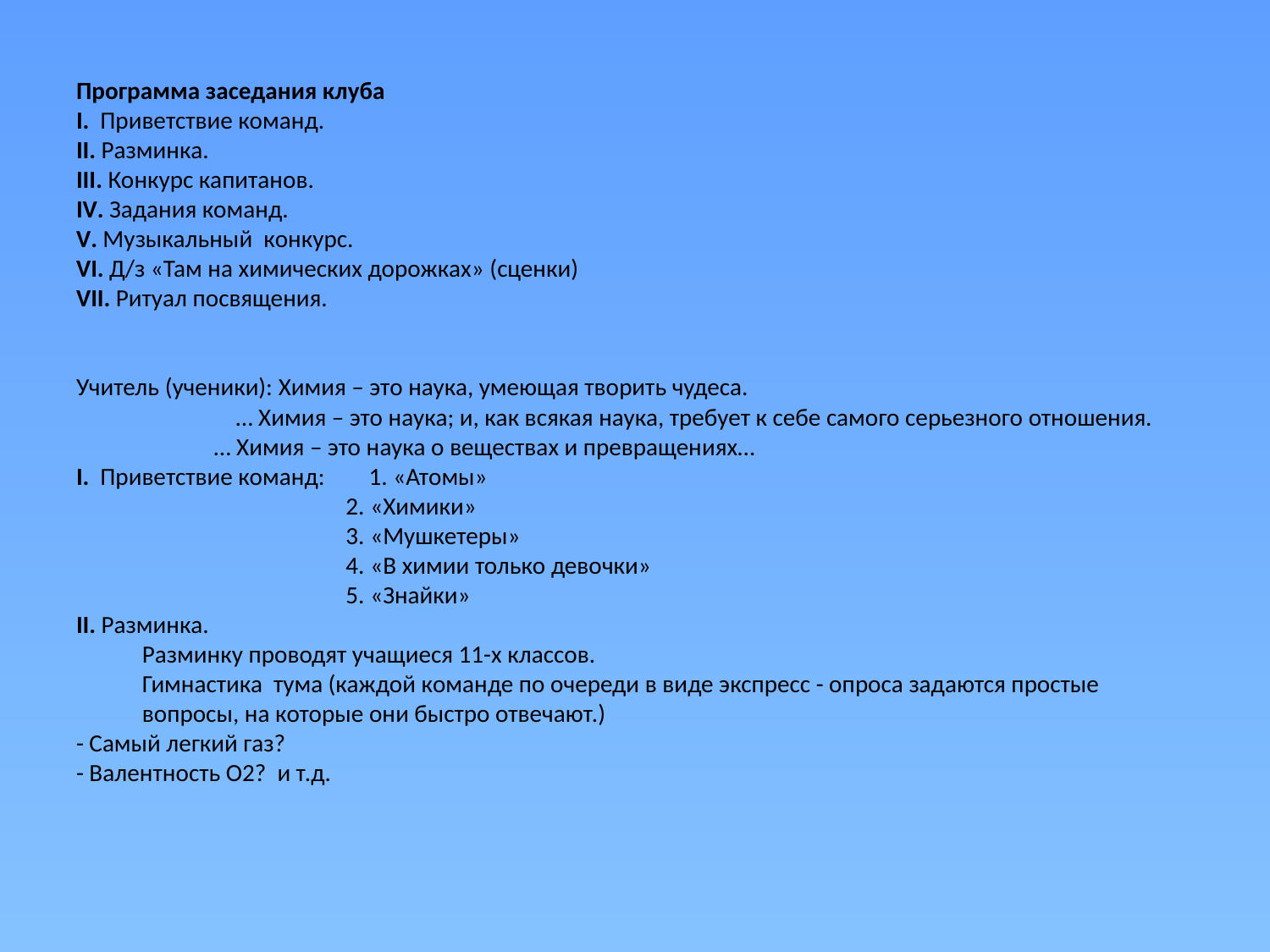

# Программа заседания клуба I.  Приветствие команд. II. Разминка. III. Конкурс капитанов. IV. Задания команд. V. Музыкальный  конкурс. VI. Д/з «Там на химических дорожках» (сценки) VII. Ритуал посвящения.     Учитель (ученики): Химия – это наука, умеющая творить чудеса. … Химия – это наука; и, как всякая наука, требует к себе самого серьезного отношения. … Химия – это наука о веществах и превращениях… I.  Приветствие команд:        1. «Атомы» 2. «Химики» 3. «Мушкетеры» 4. «В химии только девочки» 5. «Знайки» II. Разминка. Разминку проводят учащиеся 11-х классов. Гимнастика  тума (каждой команде по очереди в виде экспресс - опроса задаются простые вопросы, на которые они быстро отвечают.) - Самый легкий газ? - Валентность О2?  и т.д.